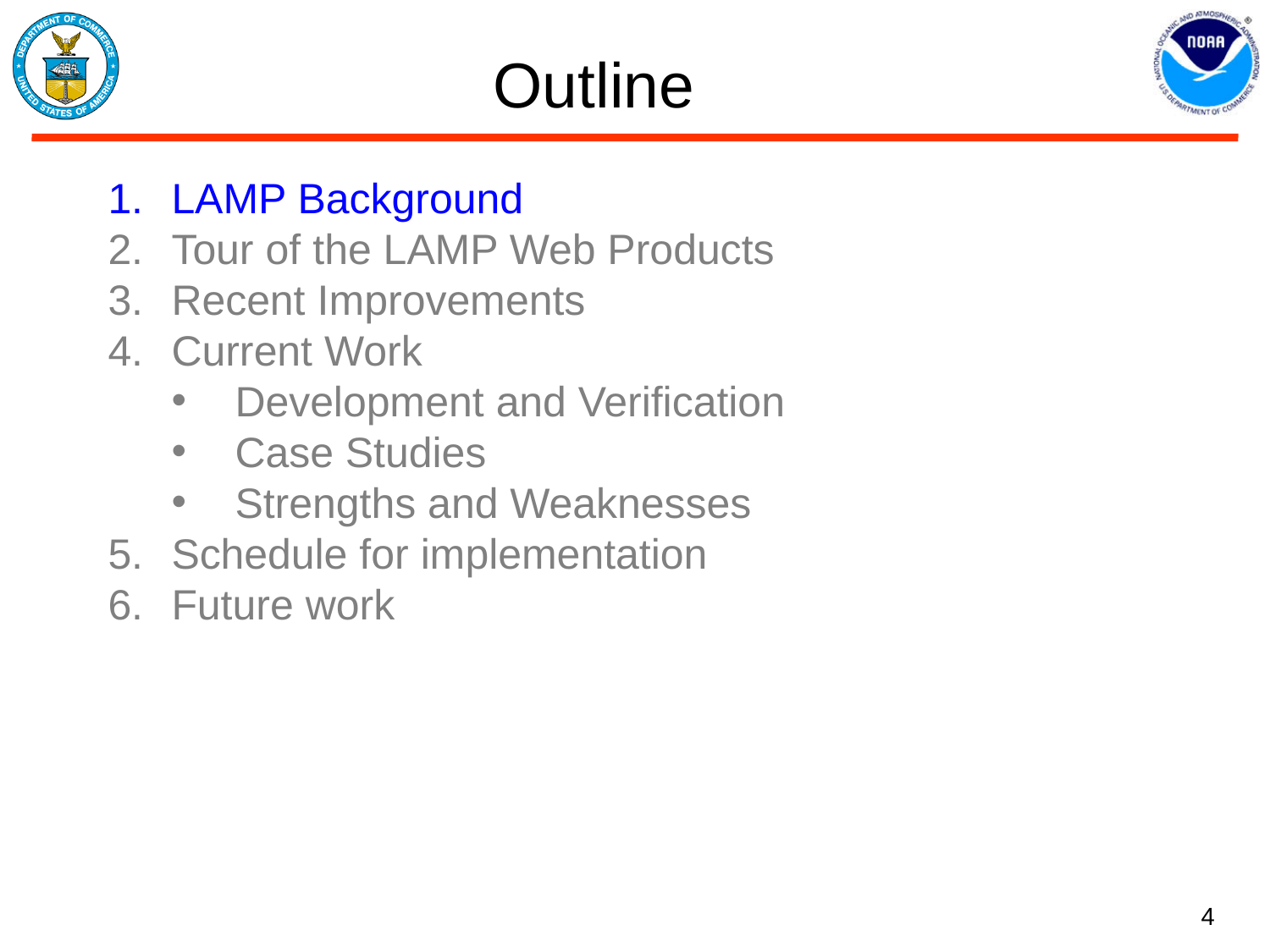

Outline

LAMP Background
Tour of the LAMP Web Products
Recent Improvements
Current Work
Development and Verification
Case Studies
Strengths and Weaknesses
Schedule for implementation
Future work
4